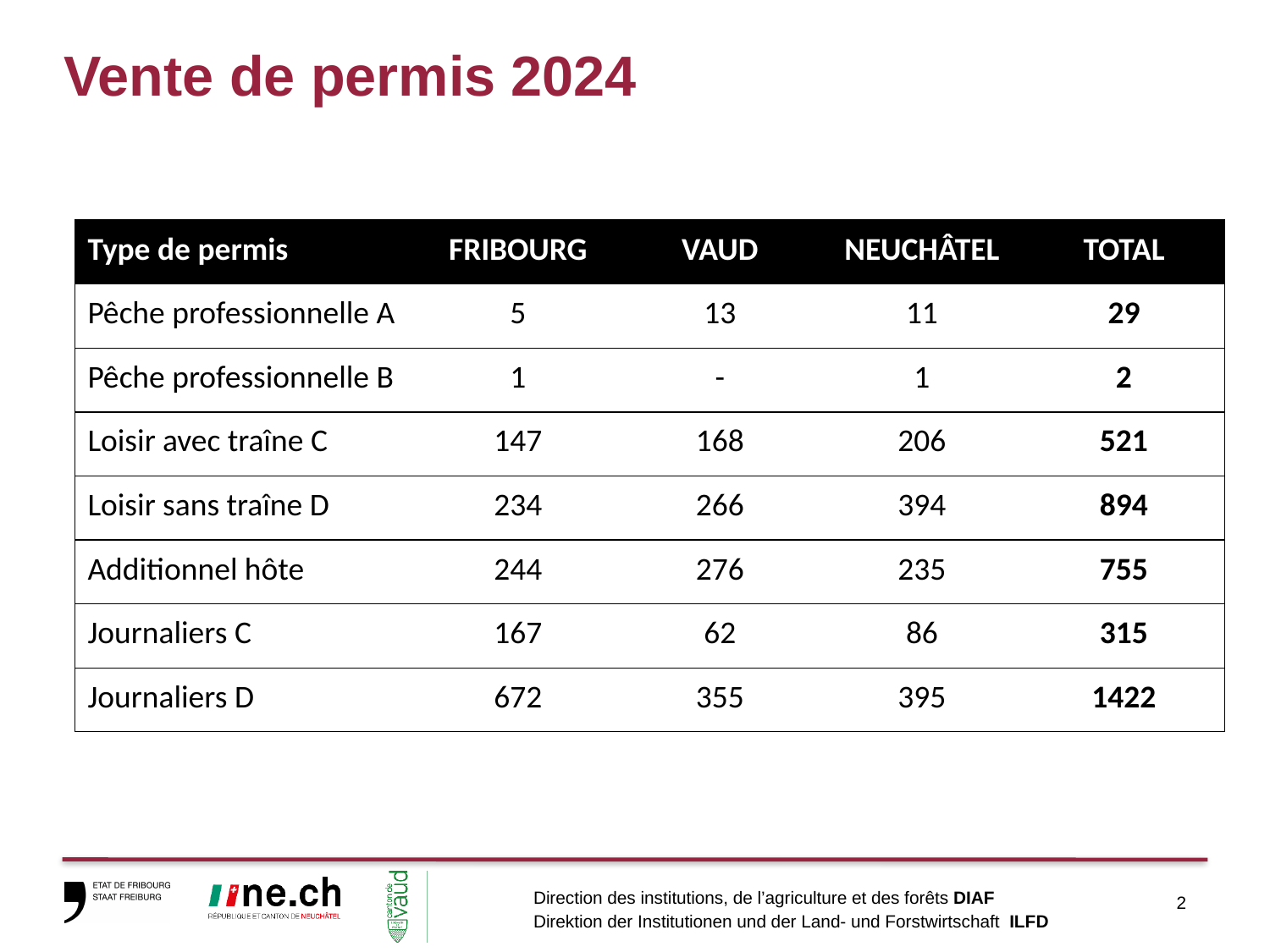

# Vente de permis 2024
| Type de permis | FRIBOURG | VAUD | NEUCHÂTEL | TOTAL |
| --- | --- | --- | --- | --- |
| Pêche professionnelle A | 5 | 13 | 11 | 29 |
| Pêche professionnelle B | 1 | - | 1 | 2 |
| Loisir avec traîne C | 147 | 168 | 206 | 521 |
| Loisir sans traîne D | 234 | 266 | 394 | 894 |
| Additionnel hôte | 244 | 276 | 235 | 755 |
| Journaliers C | 167 | 62 | 86 | 315 |
| Journaliers D | 672 | 355 | 395 | 1422 |